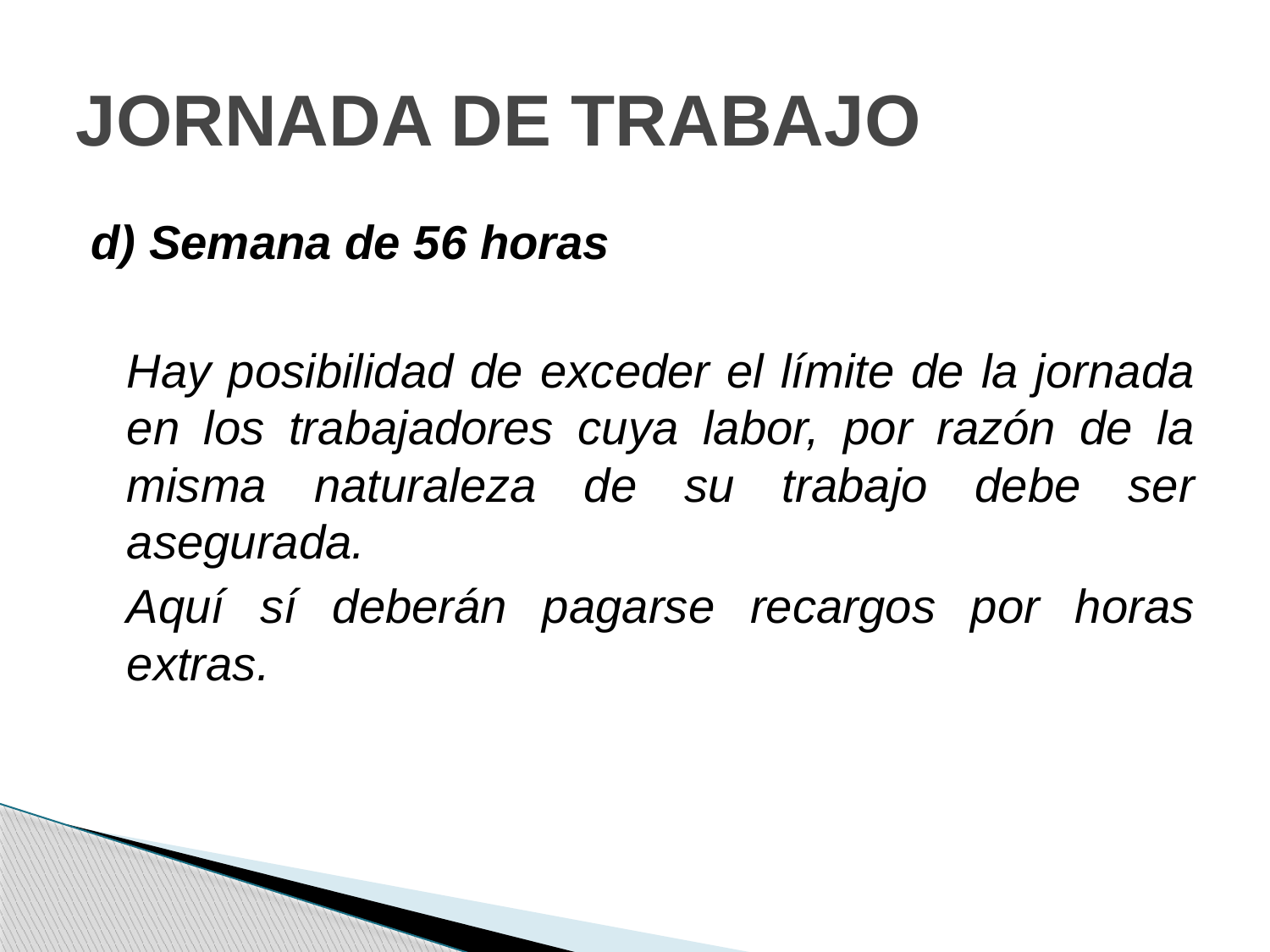

# JORNADA DE TRABAJO
d) Semana de 56 horas

	Hay posibilidad de exceder el límite de la jornada en los trabajadores cuya labor, por razón de la misma naturaleza de su trabajo debe ser asegurada.
	Aquí sí deberán pagarse recargos por horas extras.